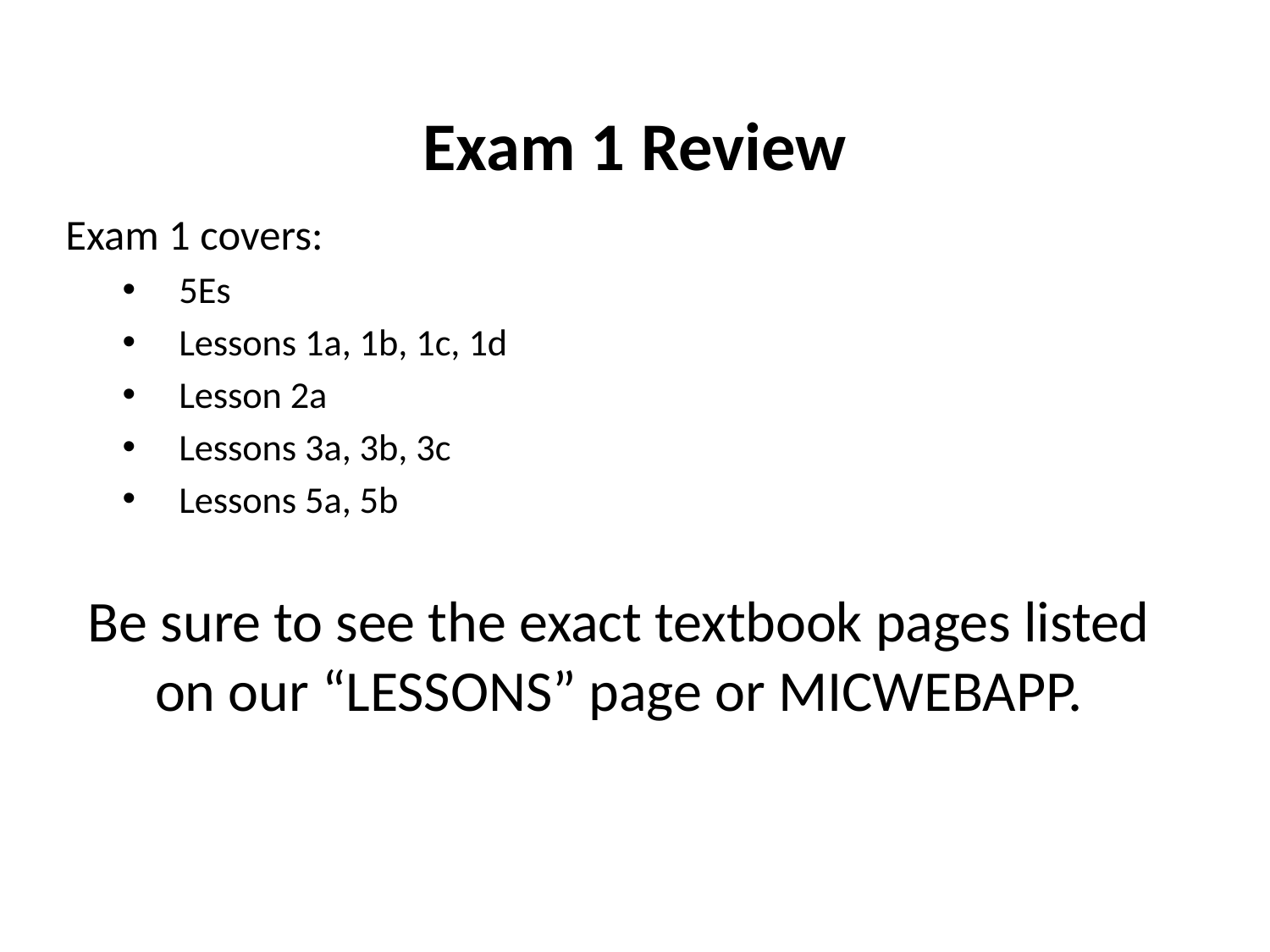

# Exam 1 Review
Exam 1 covers:
5Es
Lessons 1a, 1b, 1c, 1d
Lesson 2a
Lessons 3a, 3b, 3c
Lessons 5a, 5b

Be sure to see the exact textbook pages listed on our “LESSONS” page or MICWEBAPP.